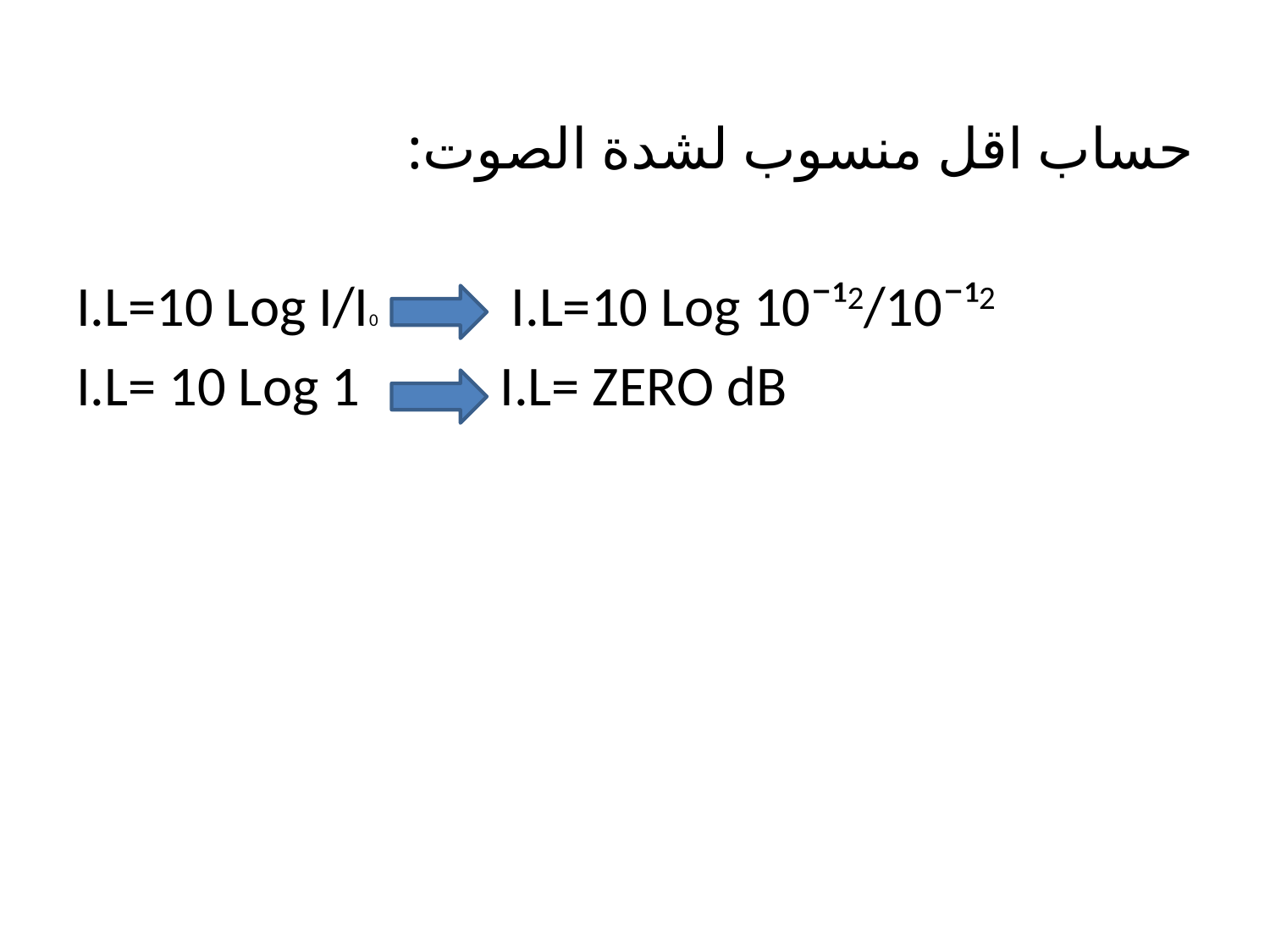

حساب اقل منسوب لشدة الصوت:

I.L=10 Log I/I0                                 I.L=10 Log 10¯¹2/10¯¹2
I.L= 10 Log 1           I.L= ZERO dB